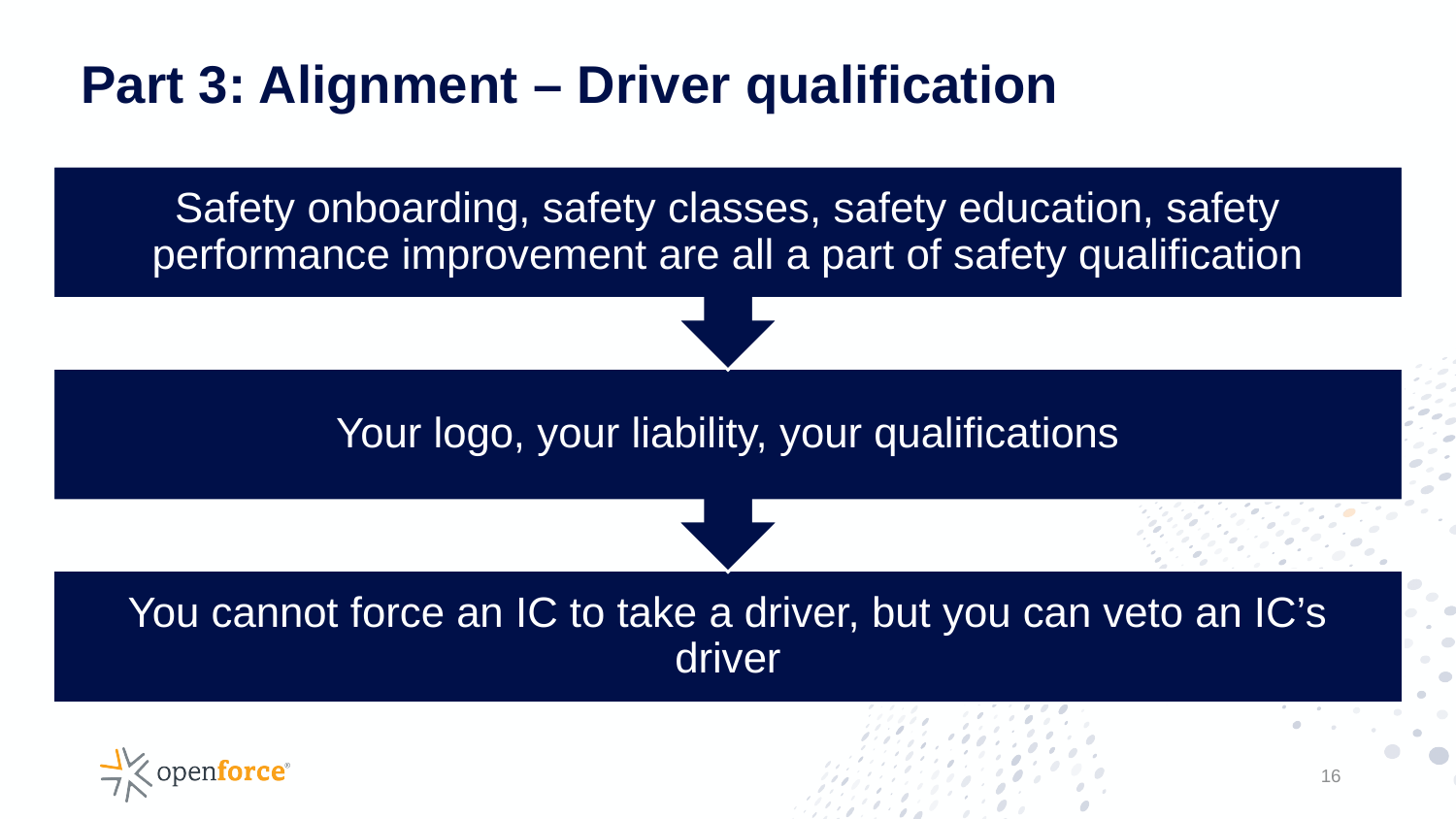

# Part 3: Alignment – Driver qualification
You cannot force an IC to take a driver, but you can veto an IC’s driver
Your logo, your liability, your qualifications
Safety onboarding, safety classes, safety education, safety performance improvement are all a part of safety qualification
16